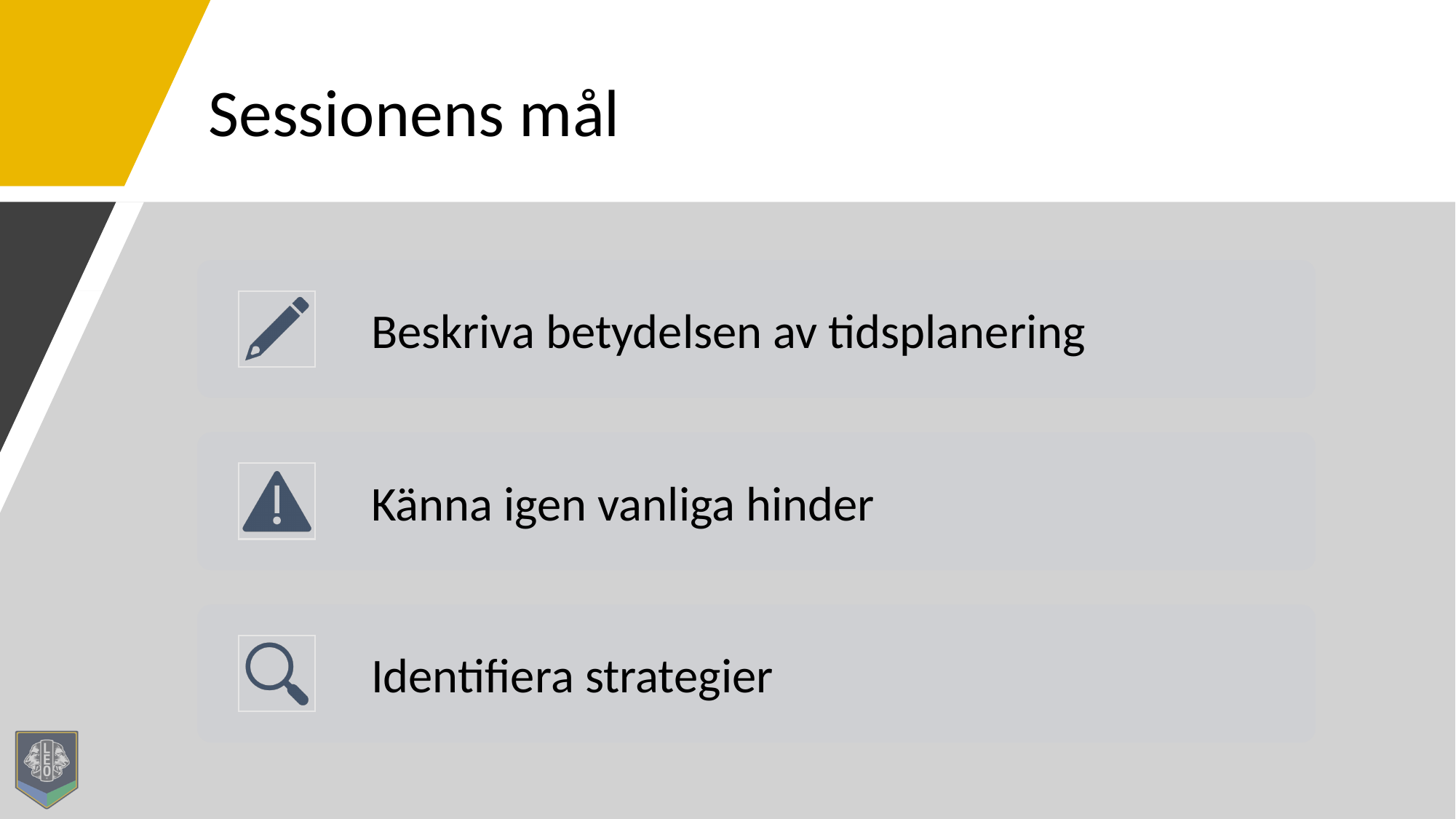

# Sessionens mål

Beskriva betydelsen av tidsplanering
Känna igen vanliga hinder
Identifiera strategier